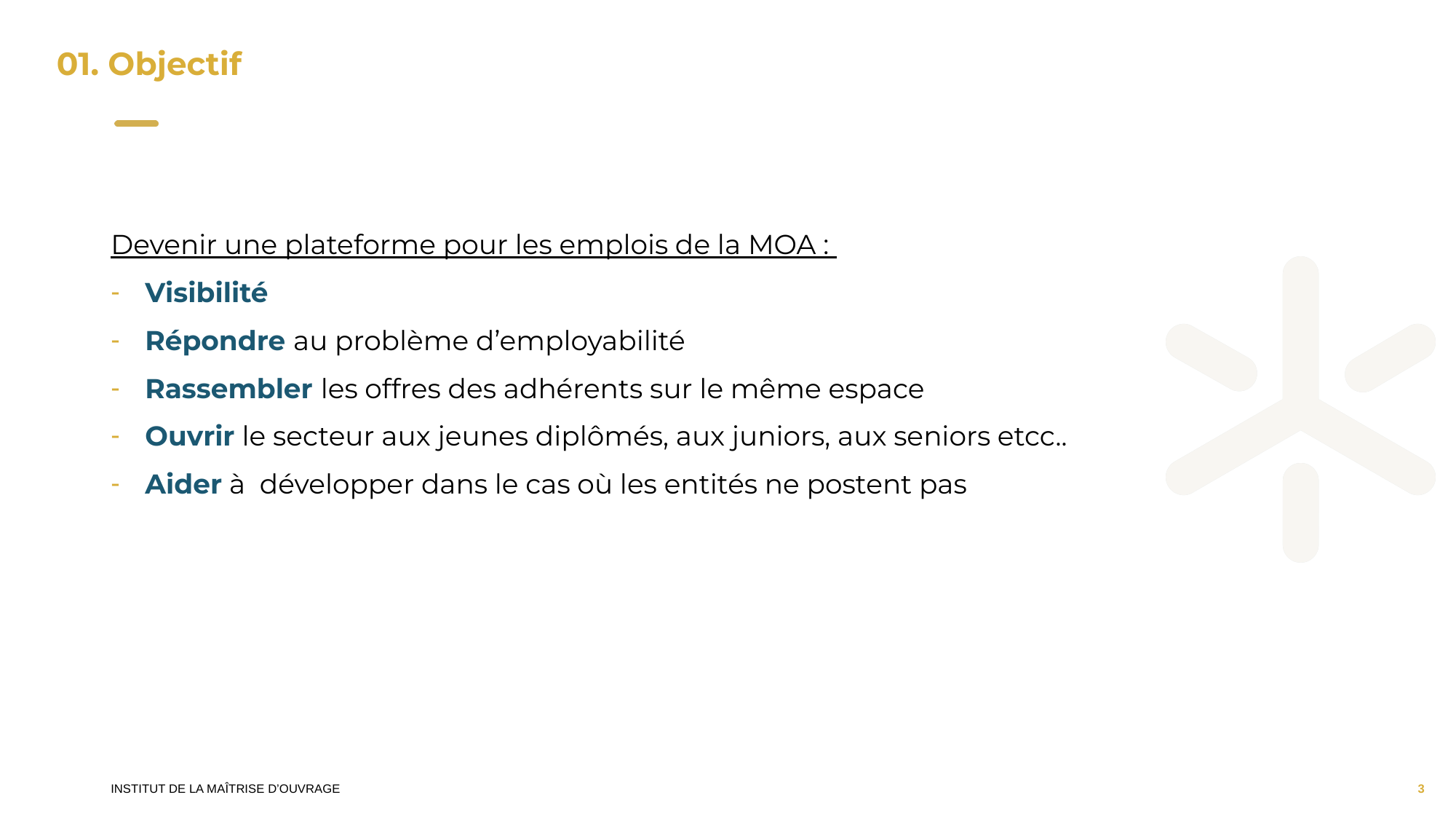

# 01. Objectif
Devenir une plateforme pour les emplois de la MOA :
Visibilité
Répondre au problème d’employabilité
Rassembler les offres des adhérents sur le même espace
Ouvrir le secteur aux jeunes diplômés, aux juniors, aux seniors etcc..
Aider à  développer dans le cas où les entités ne postent pas

INSTITUT DE LA MAÎTRISE D’OUVRAGE
3